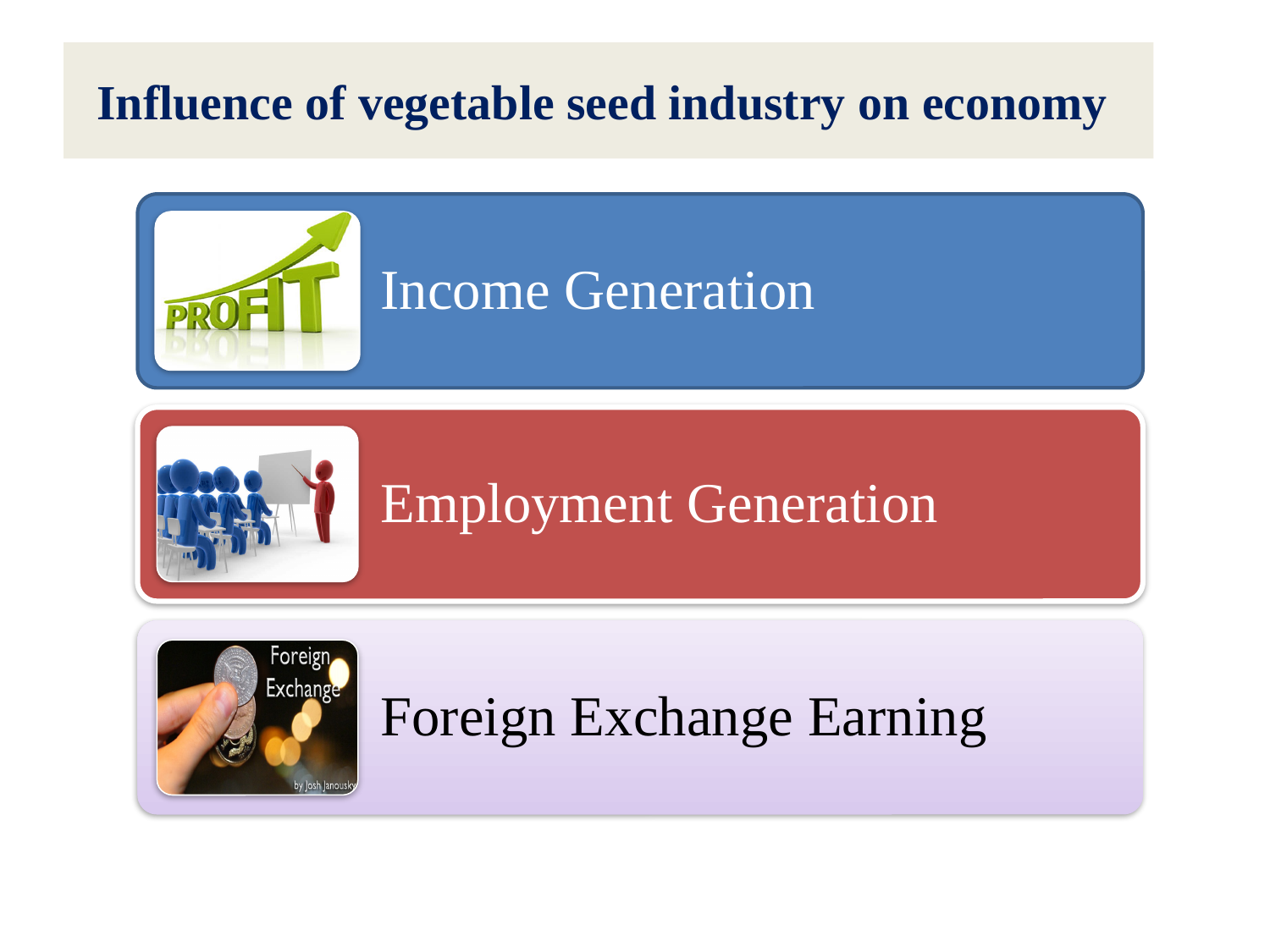

# Influence of vegetable seed industry on economy
Income Generation
Employment Generation
Foreign Exchange Earning